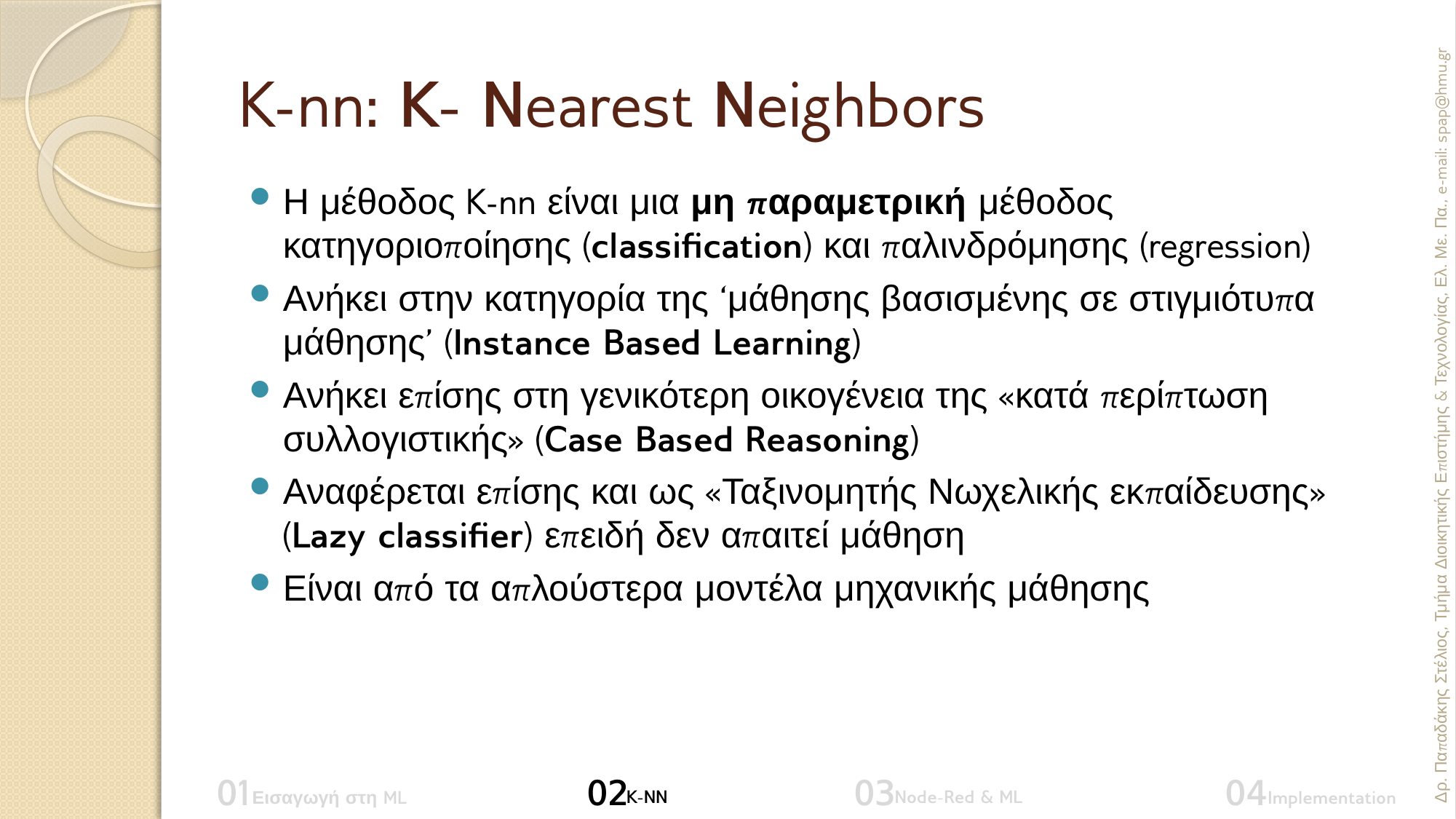

# K-nn: K- Nearest Neighbors
Η μέθοδος K-nn είναι μια μη παραμετρική μέθοδος κατηγοριοποίησης (classification) και παλινδρόμησης (regression)
Ανήκει στην κατηγορία της ‘μάθησης βασισμένης σε στιγμιότυπα μάθησης’ (Instance Based Learning)
Ανήκει επίσης στη γενικότερη οικογένεια της «κατά περίπτωση συλλογιστικής» (Case Based Reasoning)
Αναφέρεται επίσης και ως «Ταξινομητής Νωχελικής εκπαίδευσης» (Lazy classifier) επειδή δεν απαιτεί μάθηση
Είναι από τα απλούστερα μοντέλα μηχανικής μάθησης

 Δρ. Παπαδάκης Στέλιος, Τμήμα Διοικητικής Επιστήμης & Τεχνολογίας, Ελ. Με. Πα., e-mail: spap@hmu.gr
01
02
03
04
Node-Red & ML
K-NN
Εισαγωγή στη ML
Implementation